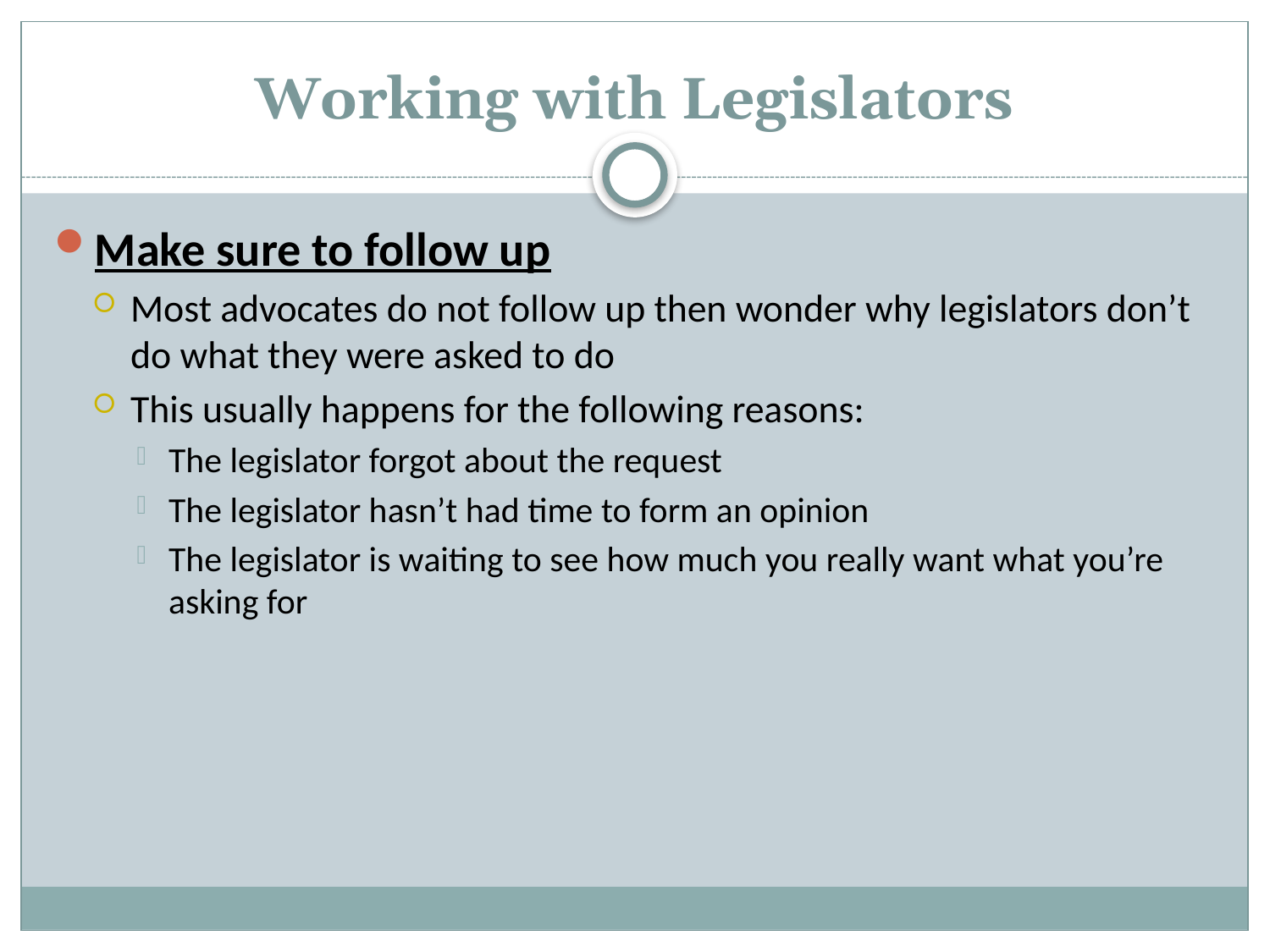

# Working with Legislators
Make sure to follow up
Most advocates do not follow up then wonder why legislators don’t do what they were asked to do
This usually happens for the following reasons:
The legislator forgot about the request
The legislator hasn’t had time to form an opinion
The legislator is waiting to see how much you really want what you’re asking for